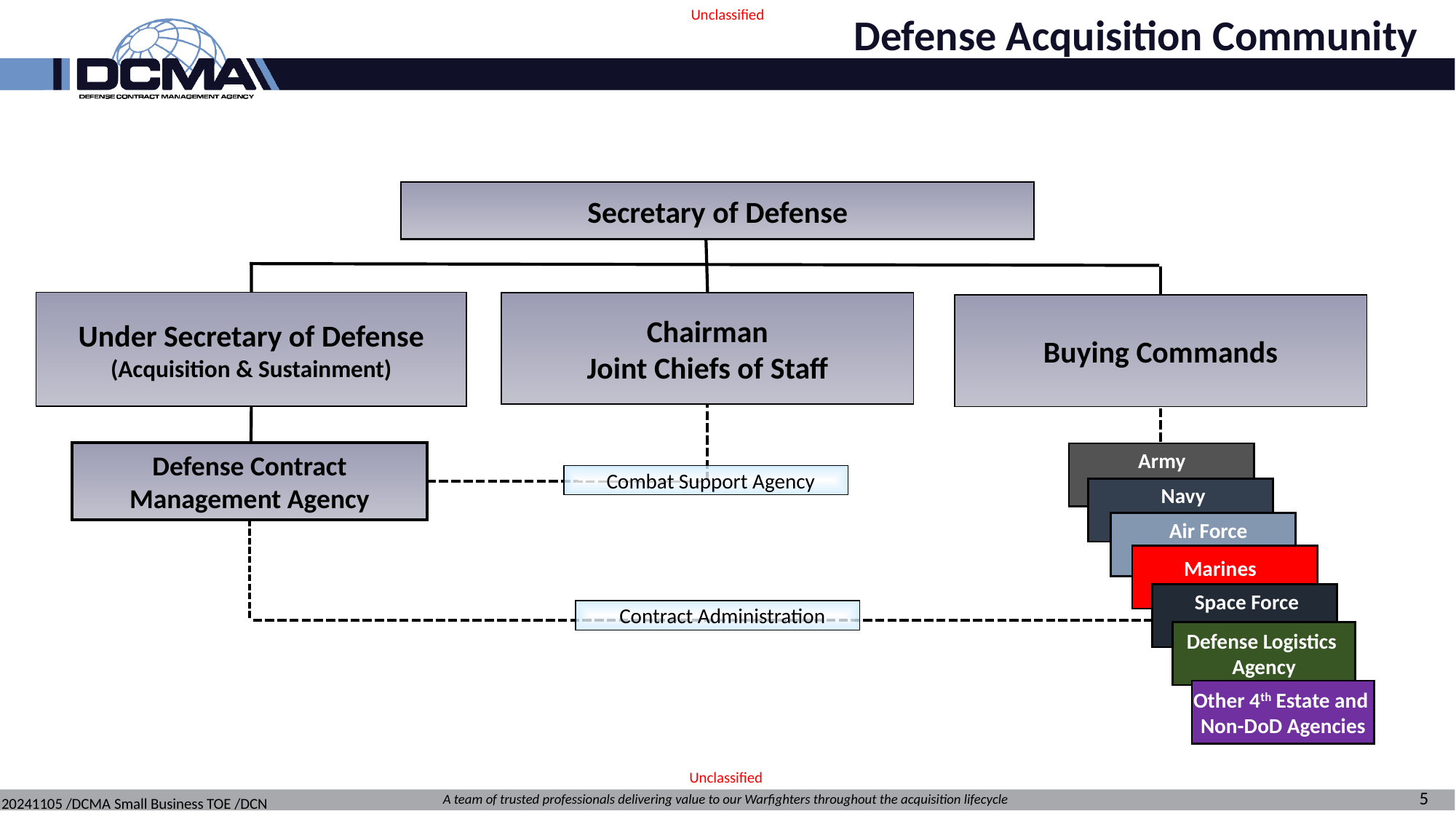

Defense Acquisition Community
Unclassified
Secretary of Defense
Under Secretary of Defense
(Acquisition & Sustainment)
Chairman
Joint Chiefs of Staff
Buying Commands
Army
Defense Contract Management Agency

  Combat Support Agency
Navy

Air Force

Marines
Space Force

  Contract Administration
Defense Logistics
Agency
Other 4th Estate and
Non-DoD Agencies
Unclassified
5